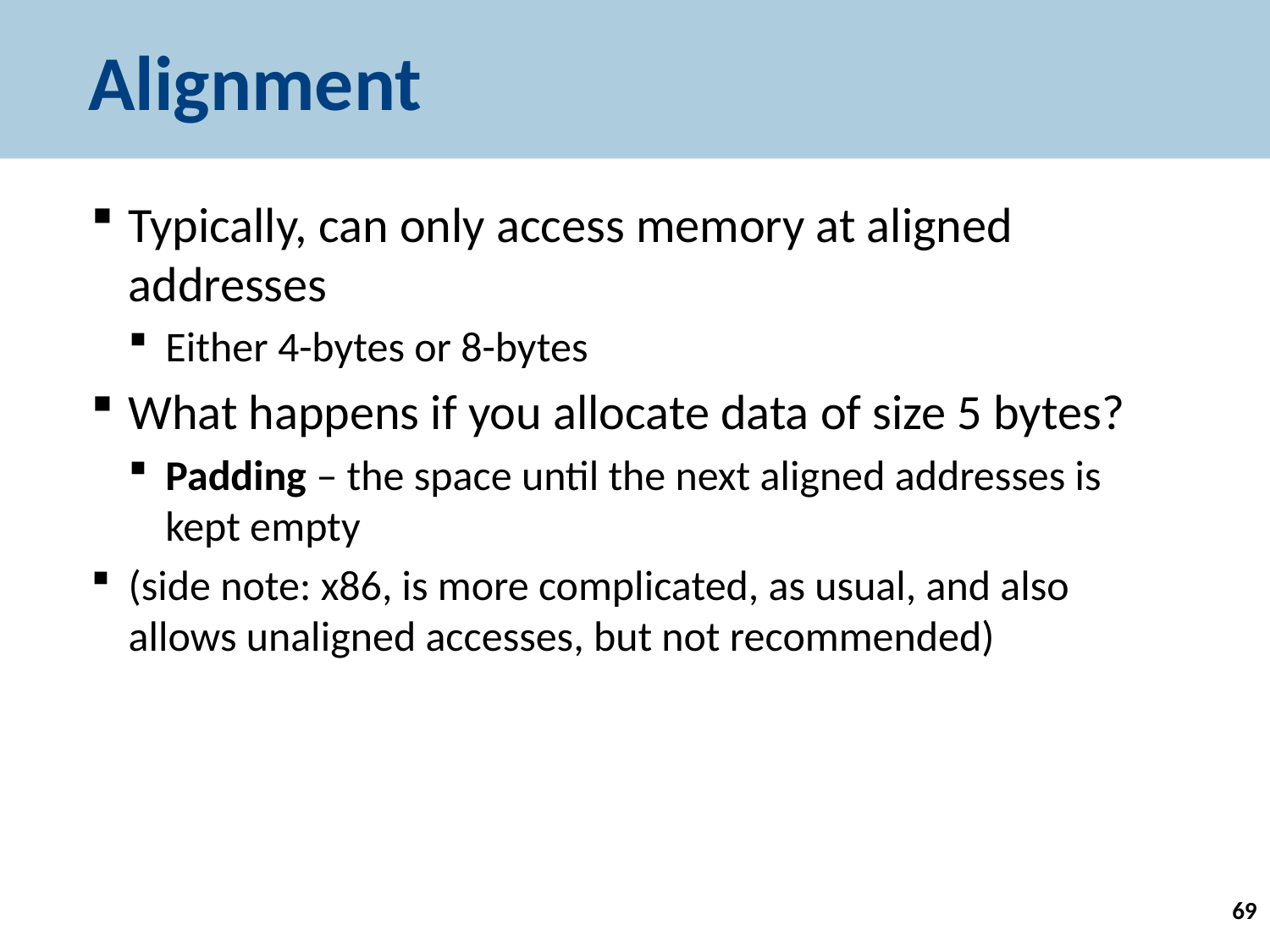

# Alignment
Typically, can only access memory at aligned addresses
Either 4-bytes or 8-bytes
What happens if you allocate data of size 5 bytes?
Padding – the space until the next aligned addresses is kept empty
(side note: x86, is more complicated, as usual, and also allows unaligned accesses, but not recommended)

69